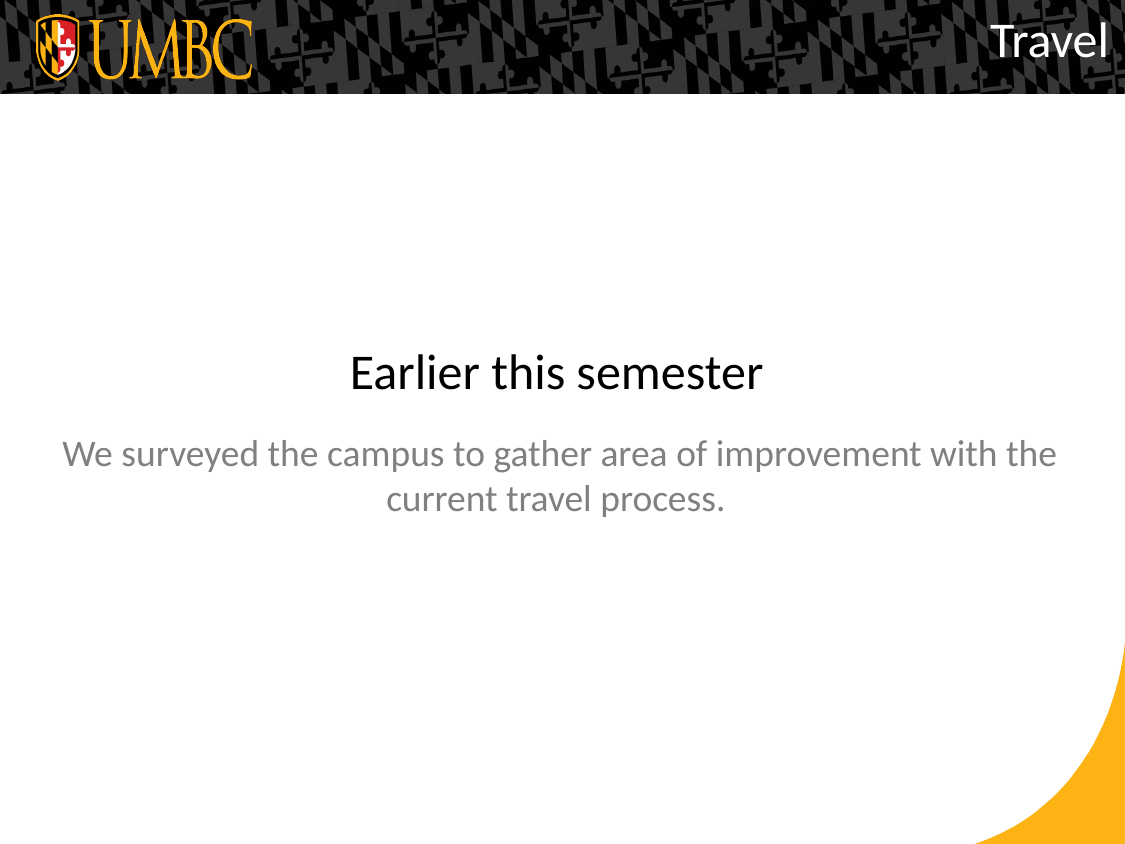

Travel
# Earlier this semester
We surveyed the campus to gather area of improvement with the current travel process.